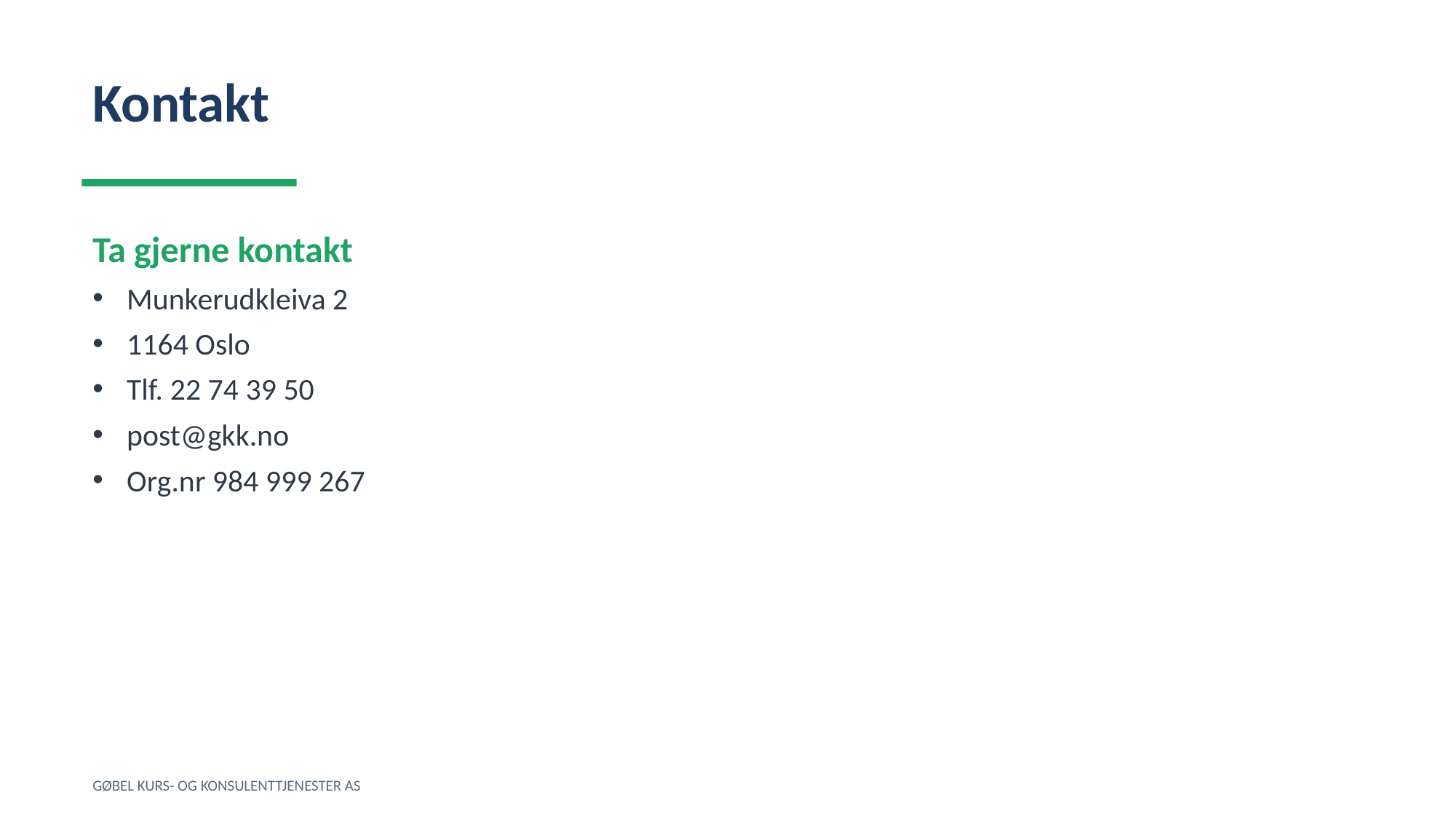

Kontakt

Ta gjerne kontakt
Munkerudkleiva 2
1164 Oslo
Tlf. 22 74 39 50
post@gkk.no
Org.nr 984 999 267
GØBEL KURS- OG KONSULENTTJENESTER AS